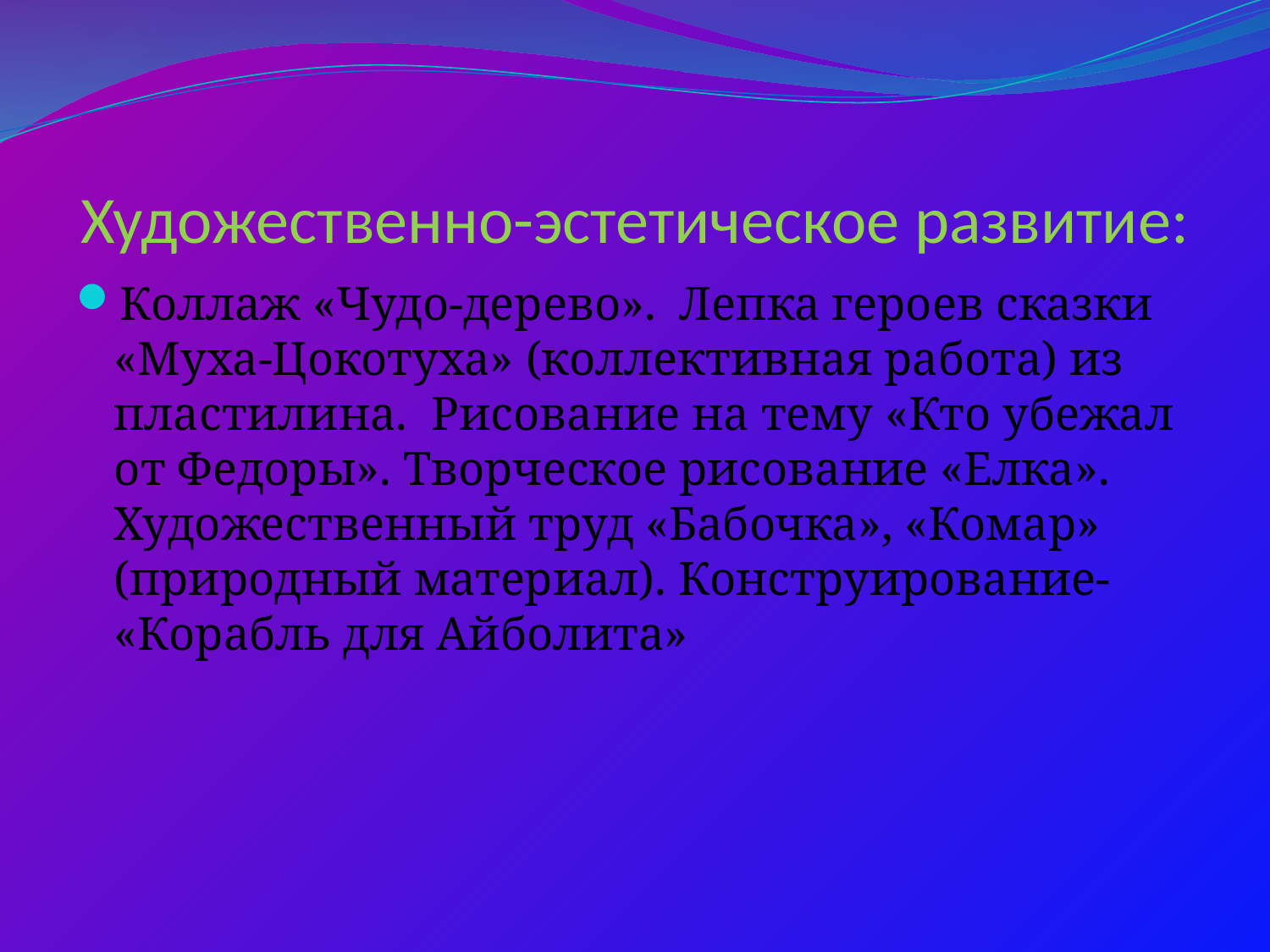

# Художественно-эстетическое развитие:
Коллаж «Чудо-дерево».  Лепка героев сказки «Муха-Цокотуха» (коллективная работа) из пластилина.  Рисование на тему «Кто убежал от Федоры». Творческое рисование «Елка». Художественный труд «Бабочка», «Комар» (природный материал). Конструирование- «Корабль для Айболита»